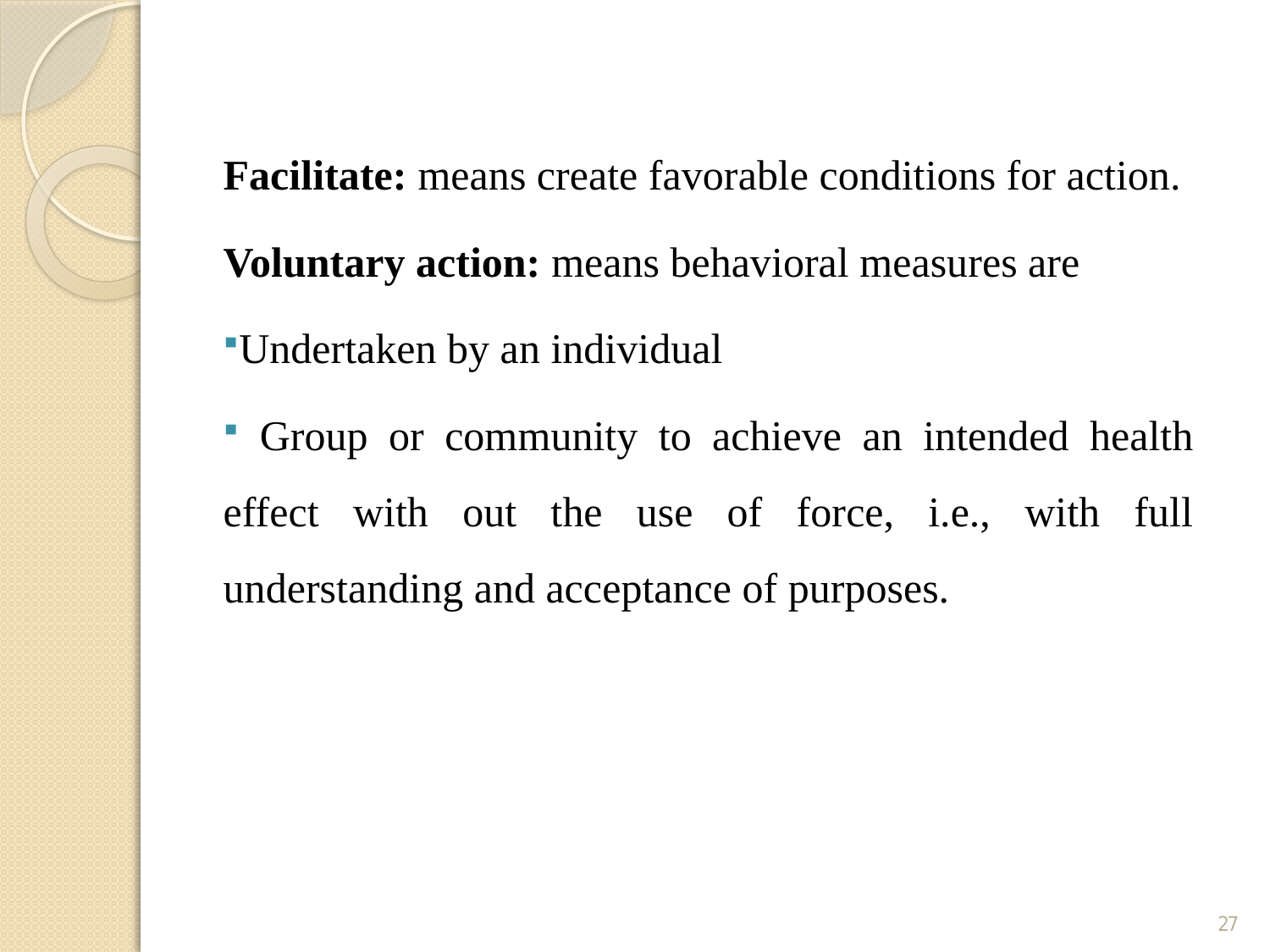

Facilitate: means create favorable conditions for action.
Voluntary action: means behavioral measures are
Undertaken by an individual
 Group or community to achieve an intended health effect with out the use of force, i.e., with full understanding and acceptance of purposes.

27